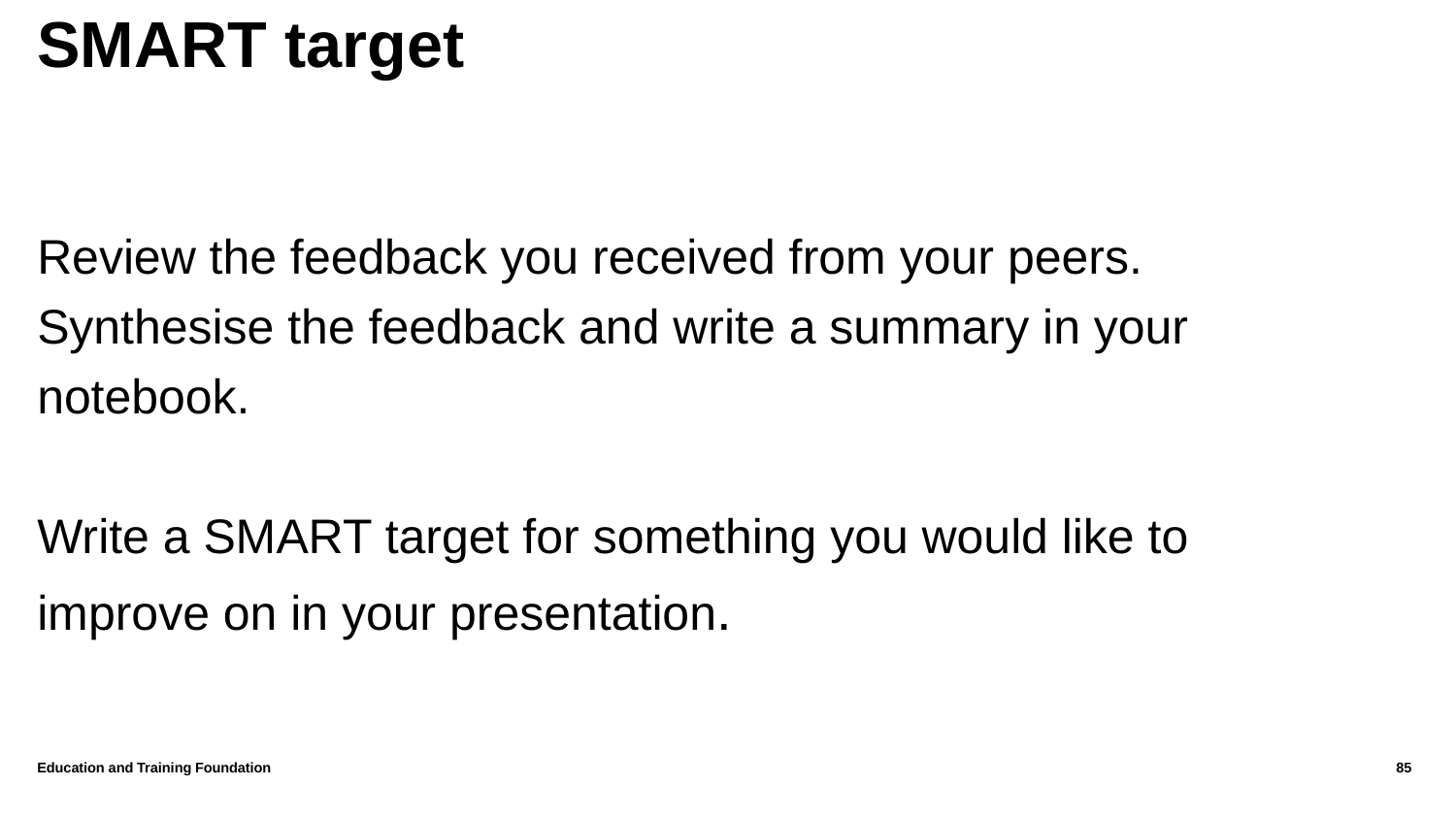

# SMART target

Review the feedback you received from your peers. Synthesise the feedback and write a summary in your notebook.

Write a SMART target for something you would like to improve on in your presentation.
Education and Training Foundation
85